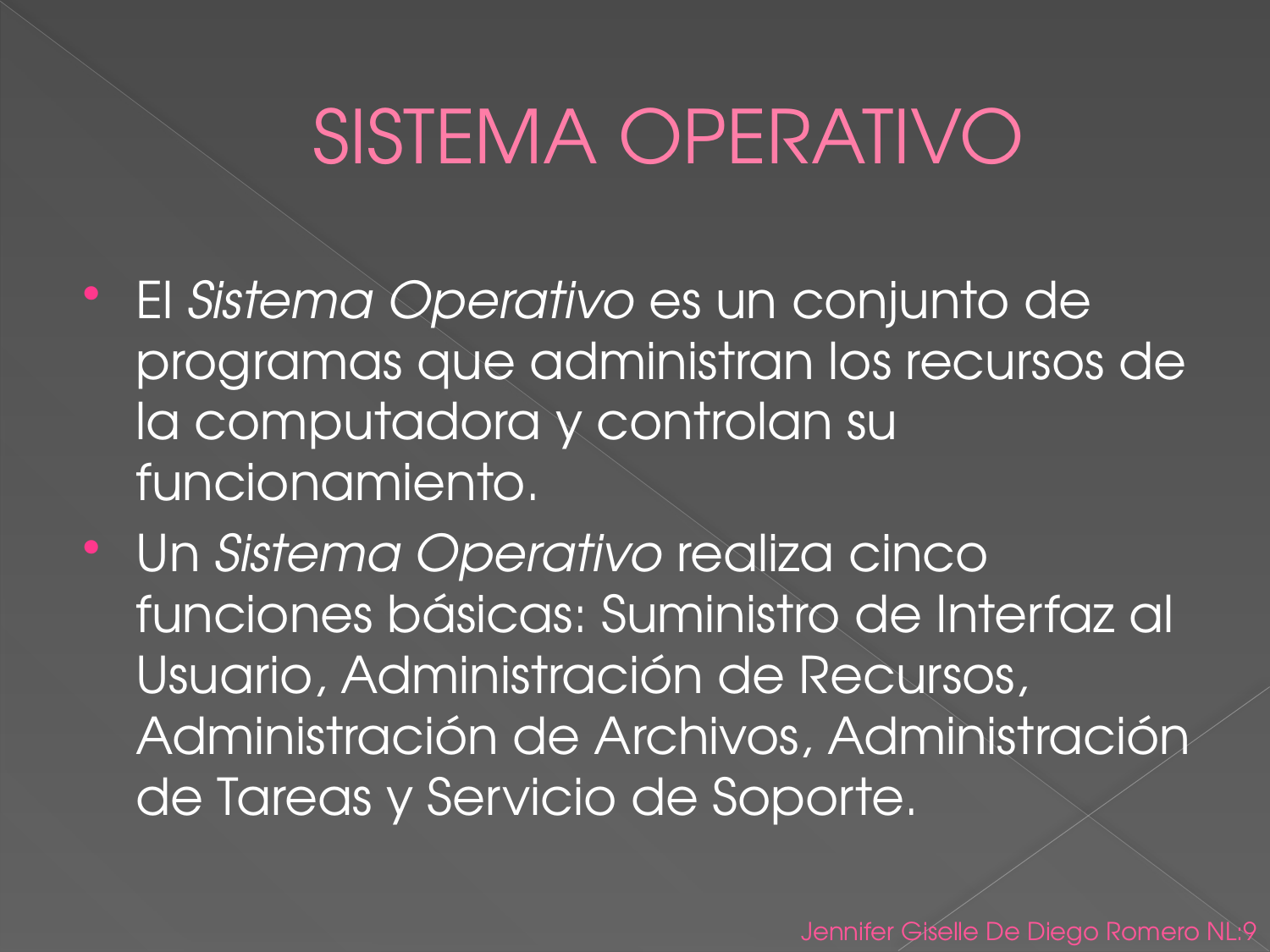

# SISTEMA OPERATIVO
El Sistema Operativo es un conjunto de programas que administran los recursos de la computadora y controlan su funcionamiento.
Un Sistema Operativo realiza cinco funciones básicas: Suministro de Interfaz al Usuario, Administración de Recursos, Administración de Archivos, Administración de Tareas y Servicio de Soporte.

Jennifer Giselle De Diego Romero NL:9